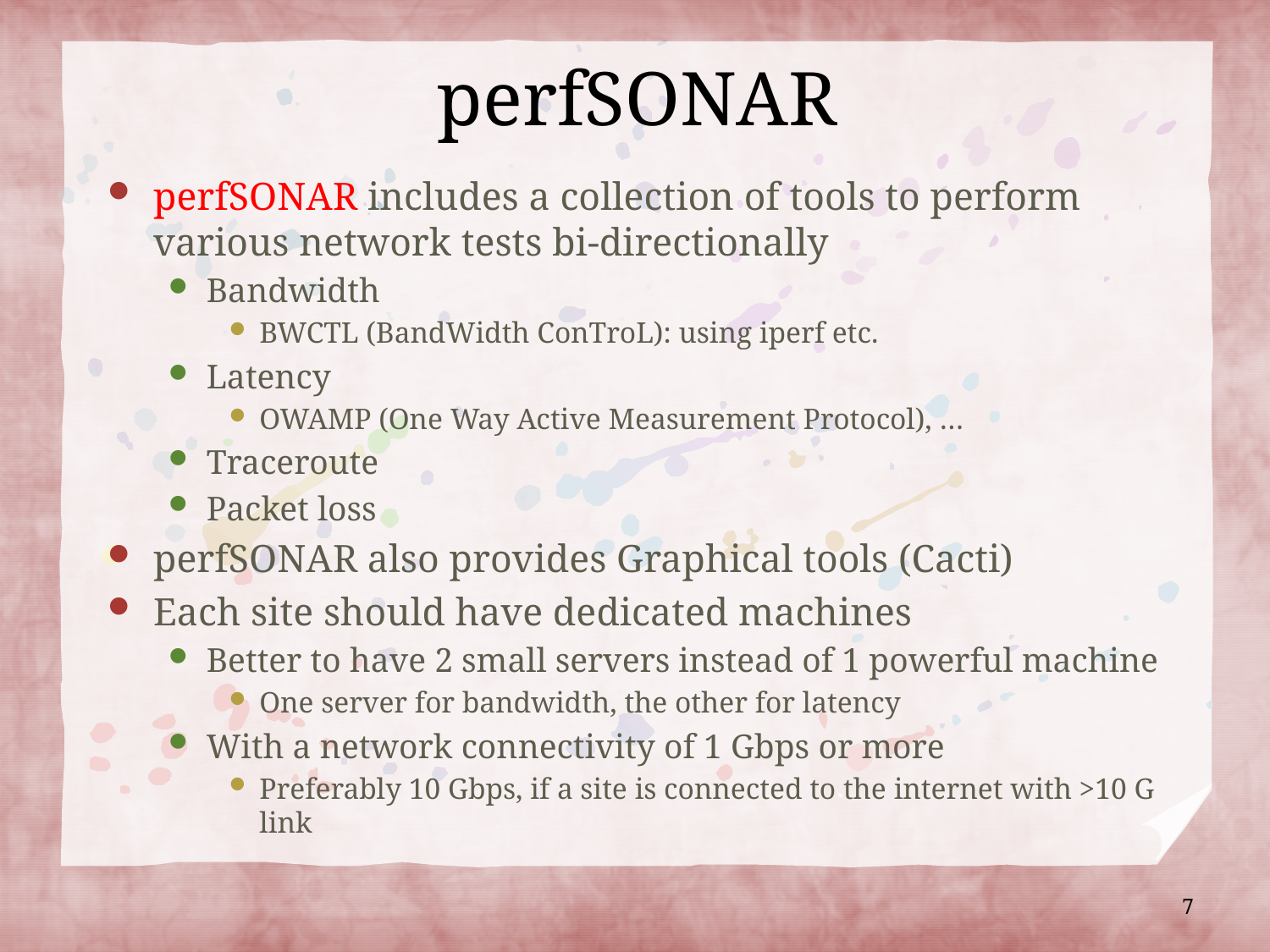

# perfSONAR
perfSONAR includes a collection of tools to perform various network tests bi-directionally
Bandwidth
BWCTL (BandWidth ConTroL): using iperf etc.
Latency
OWAMP (One Way Active Measurement Protocol), …
Traceroute
Packet loss
perfSONAR also provides Graphical tools (Cacti)
Each site should have dedicated machines
Better to have 2 small servers instead of 1 powerful machine
One server for bandwidth, the other for latency
With a network connectivity of 1 Gbps or more
Preferably 10 Gbps, if a site is connected to the internet with >10 G link
7